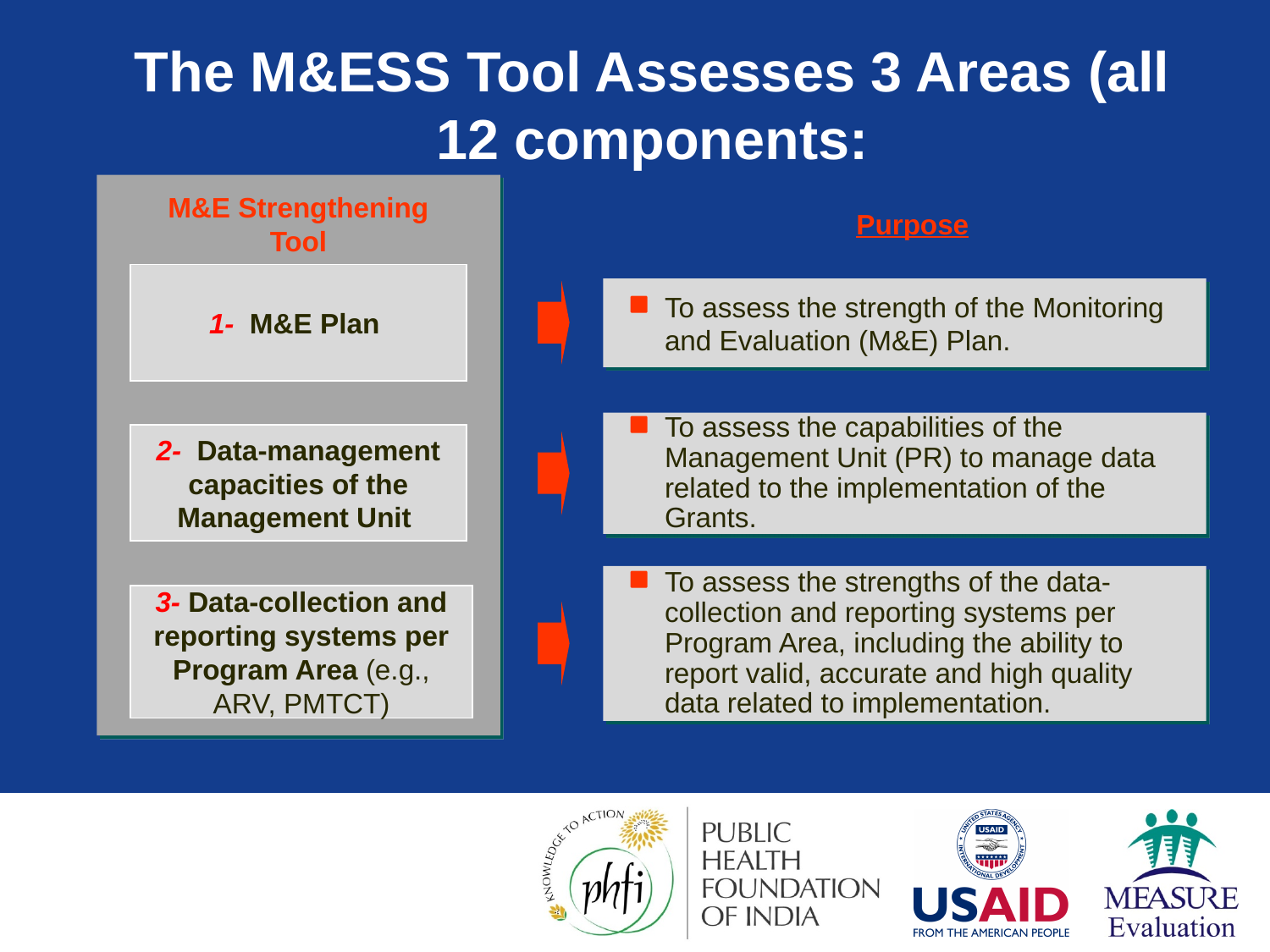

# The M&ESS Tool Assesses 3 Areas (all 12 components:

M&E Strengthening Tool
Purpose
1-  M&E Plan
To assess the strength of the Monitoring and Evaluation (M&E) Plan.

To assess the capabilities of the Management Unit (PR) to manage data related to the implementation of the Grants.
2-  Data-management
capacities of the Management Unit

To assess the strengths of the data-collection and reporting systems per Program Area, including the ability to report valid, accurate and high quality data related to implementation.
3- Data-collection and reporting systems per Program Area (e.g., ARV, PMTCT)